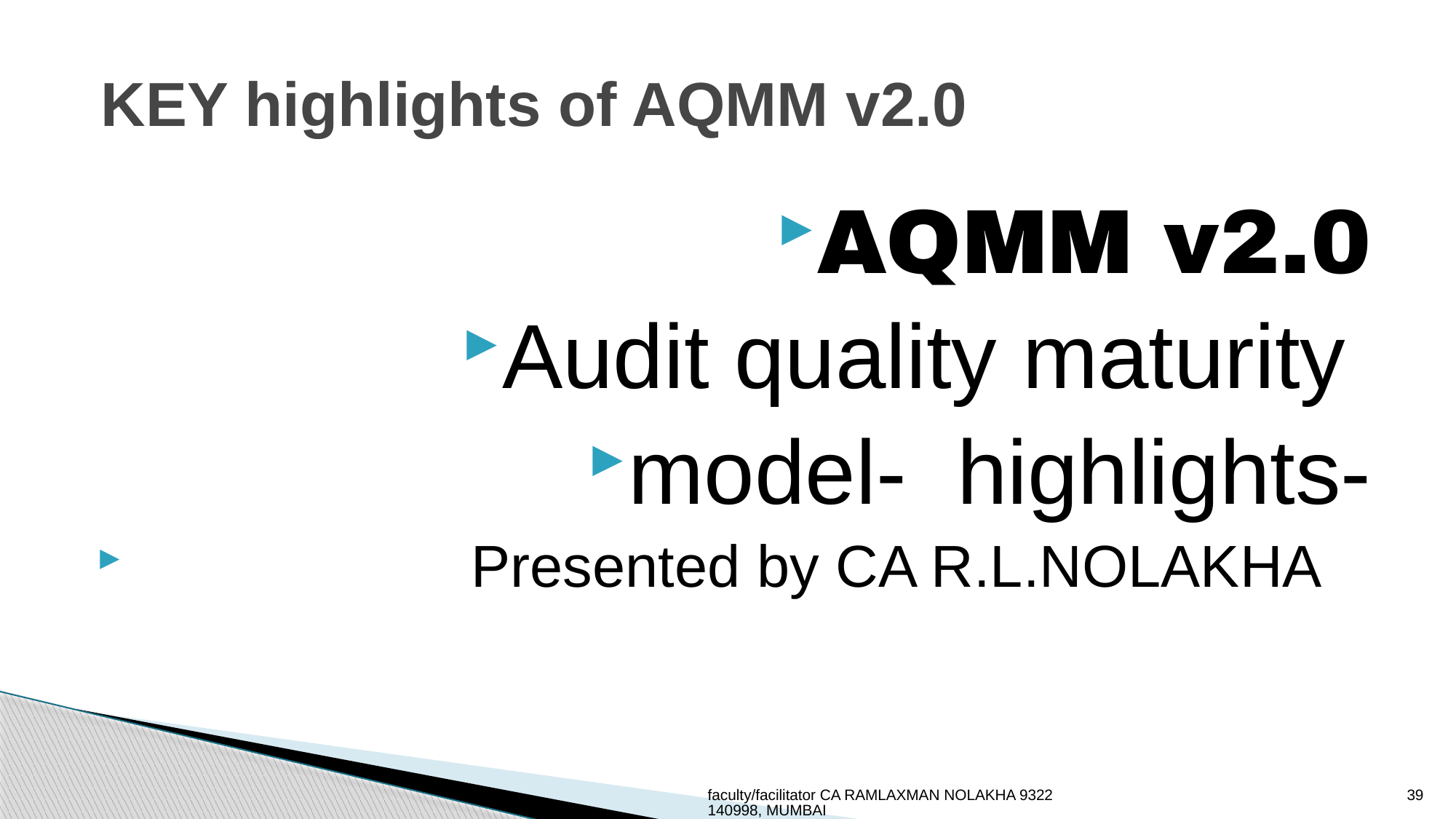

# KEY highlights of AQMM v2.0
AQMM v2.0
Audit quality maturity
model-  highlights-
                     Presented by CA R.L.NOLAKHA
faculty/facilitator CA RAMLAXMAN NOLAKHA 9322140998, MUMBAI
39